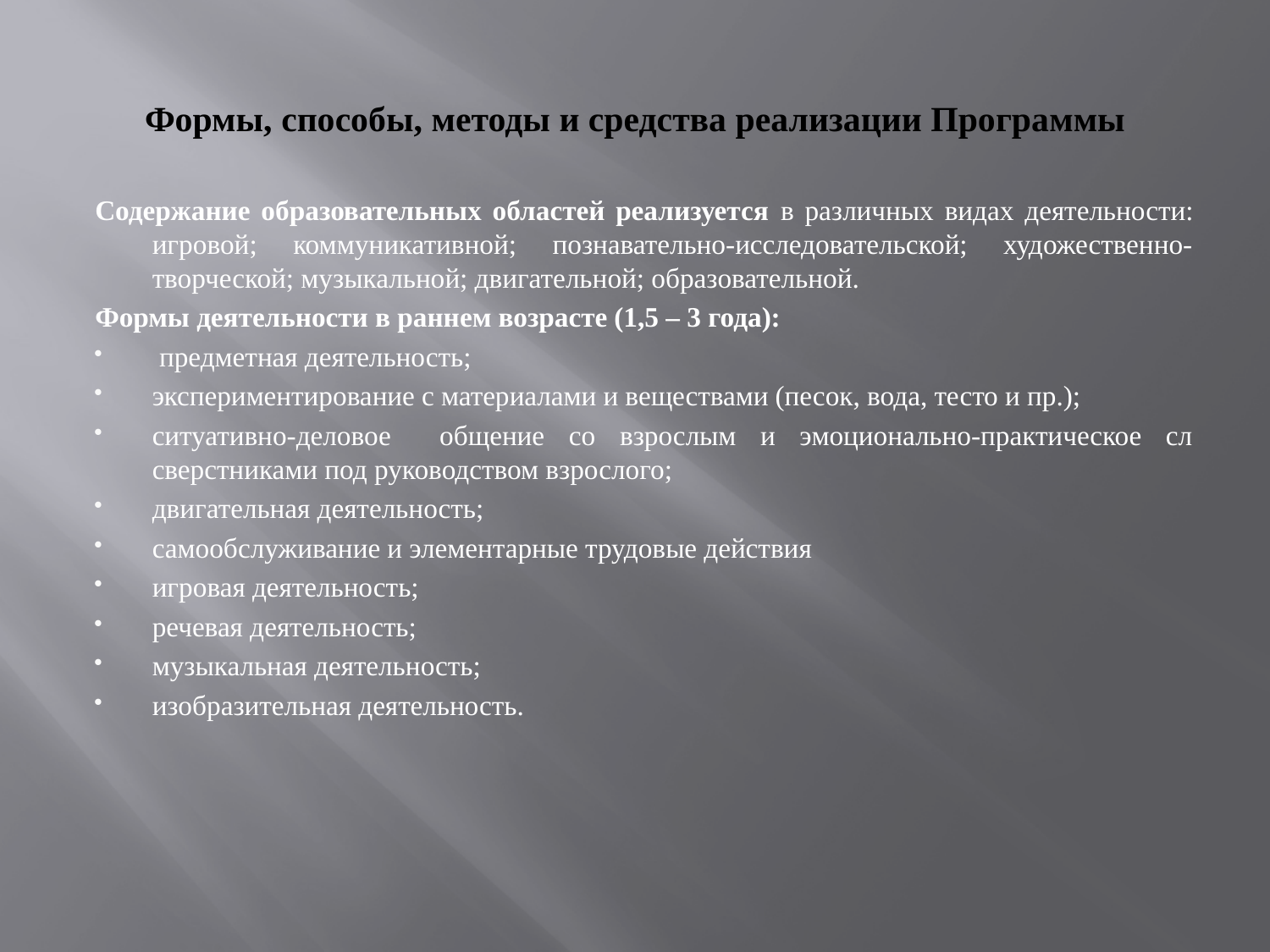

# Формы, способы, методы и средства реализации Программы
Содержание образовательных областей реализуется в различных видах деятельности: игровой; коммуникативной; познавательно-исследовательской; художественно-творческой; музыкальной; двигательной; образовательной.
Формы деятельности в раннем возрасте (1,5 – 3 года):
 предметная деятельность;
экспериментирование с материалами и веществами (песок, вода, тесто и пр.);
ситуативно-деловое  общение со взрослым и эмоционально-практическое сл сверстниками под руководством взрослого;
двигательная деятельность;
самообслуживание и элементарные трудовые действия
игровая деятельность;
речевая деятельность;
музыкальная деятельность;
изобразительная деятельность.